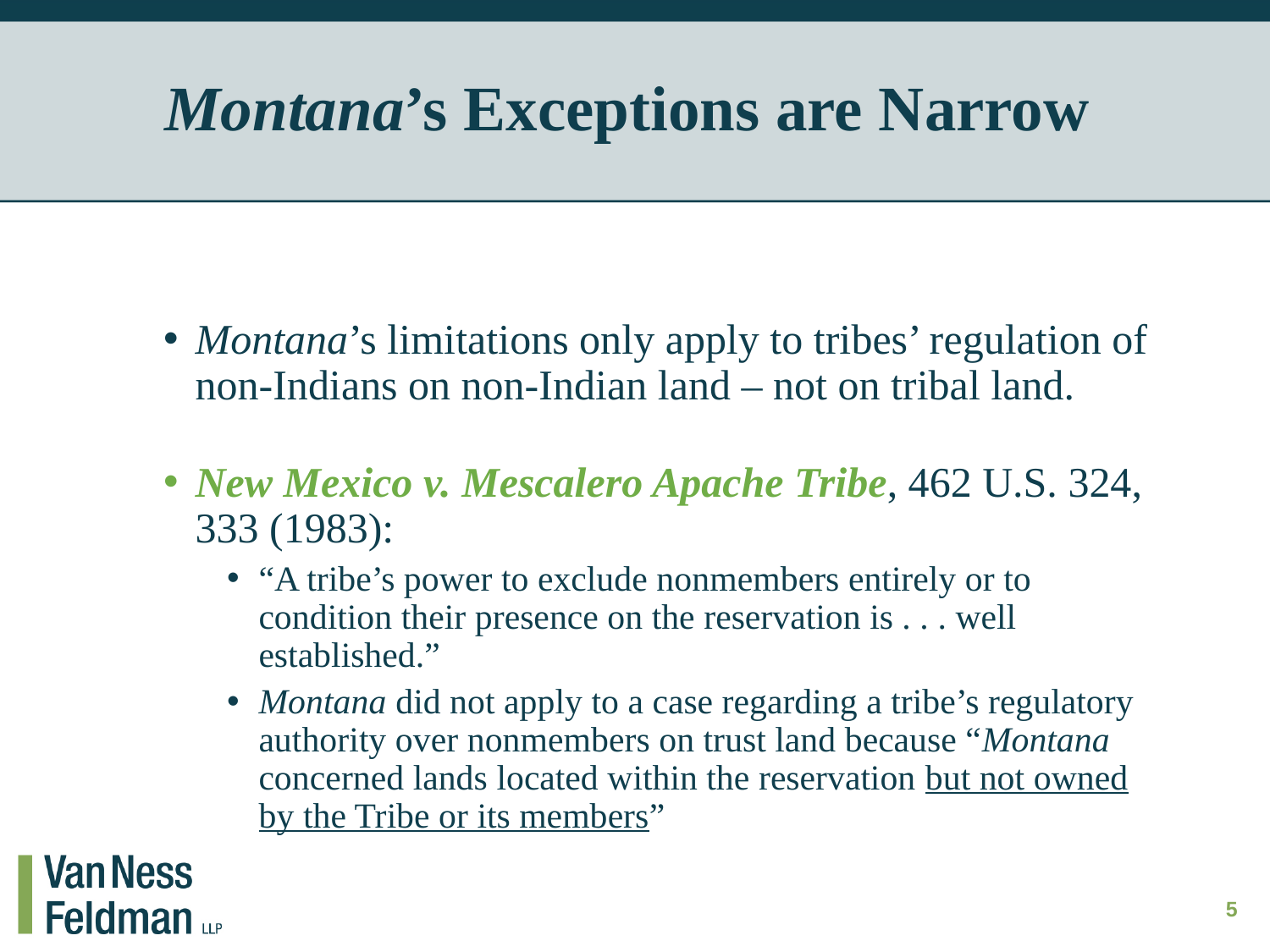

# Montana’s Exceptions are Narrow

Montana’s limitations only apply to tribes’ regulation of non-Indians on non-Indian land – not on tribal land.

New Mexico v. Mescalero Apache Tribe, 462 U.S. 324, 333 (1983):
“A tribe’s power to exclude nonmembers entirely or to condition their presence on the reservation is . . . well established.”
Montana did not apply to a case regarding a tribe’s regulatory authority over nonmembers on trust land because “Montana concerned lands located within the reservation but not owned by the Tribe or its members”